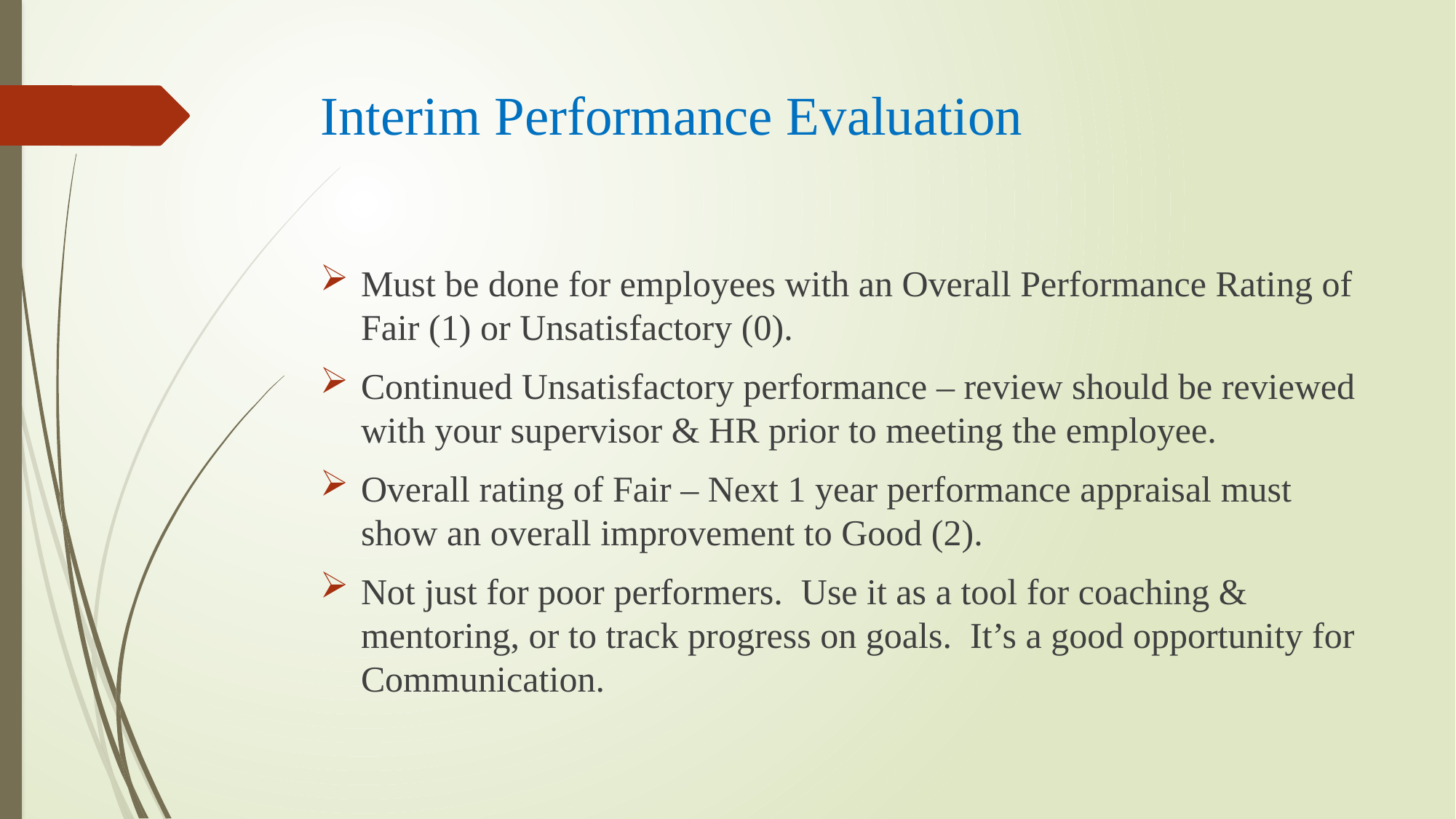

# Interim Performance Evaluation
Must be done for employees with an Overall Performance Rating of Fair (1) or Unsatisfactory (0).
Continued Unsatisfactory performance – review should be reviewed with your supervisor & HR prior to meeting the employee.
Overall rating of Fair – Next 1 year performance appraisal must show an overall improvement to Good (2).
Not just for poor performers.  Use it as a tool for coaching & mentoring, or to track progress on goals.  It’s a good opportunity for Communication.